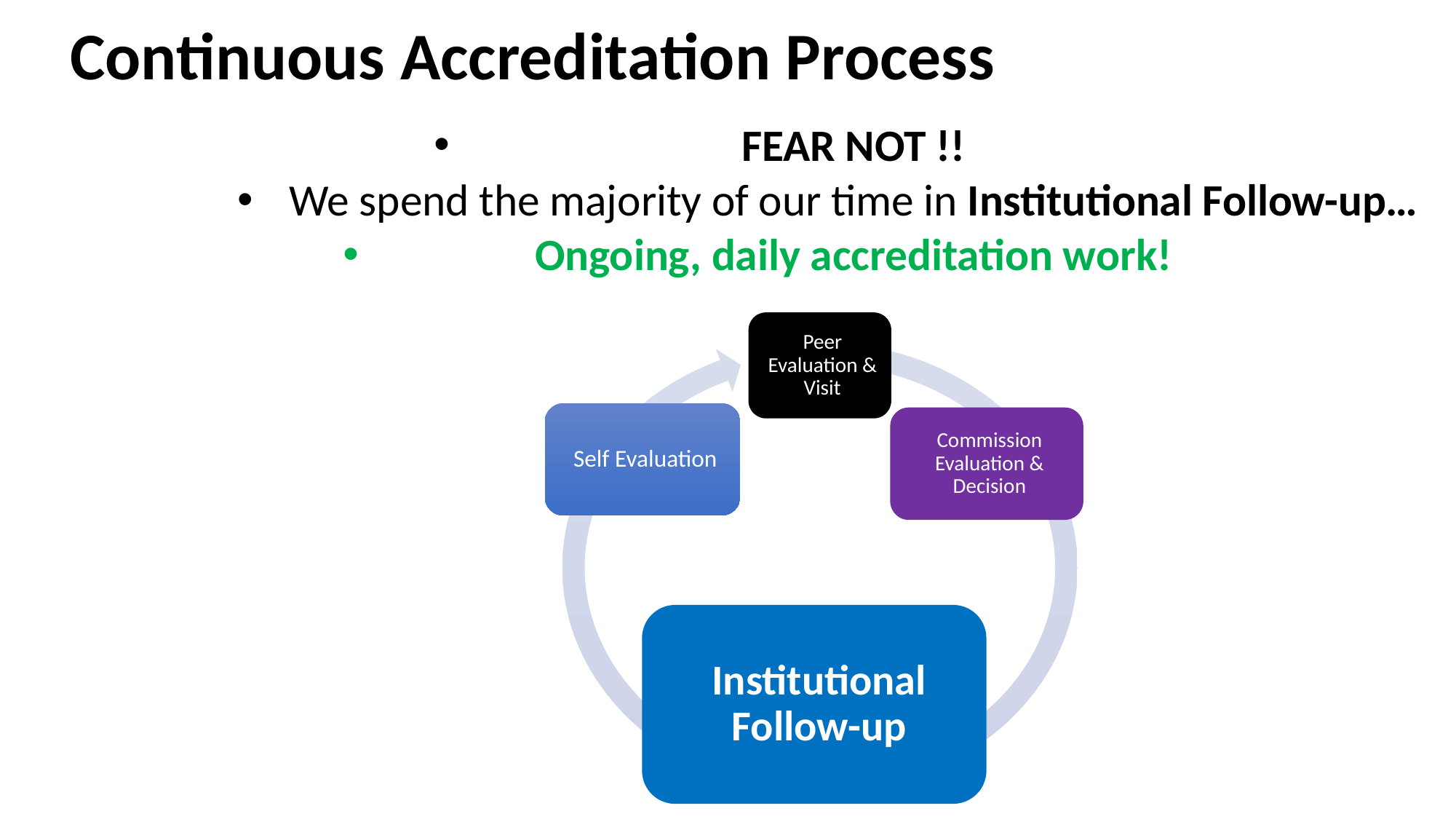

# Continuous Accreditation Process

FEAR NOT !!
We spend the majority of our time in Institutional Follow-up…
Ongoing, daily accreditation work!

Peer Evaluation & Visit
Commission Evaluation & Decision
Institutional Follow-up
Self Evaluation